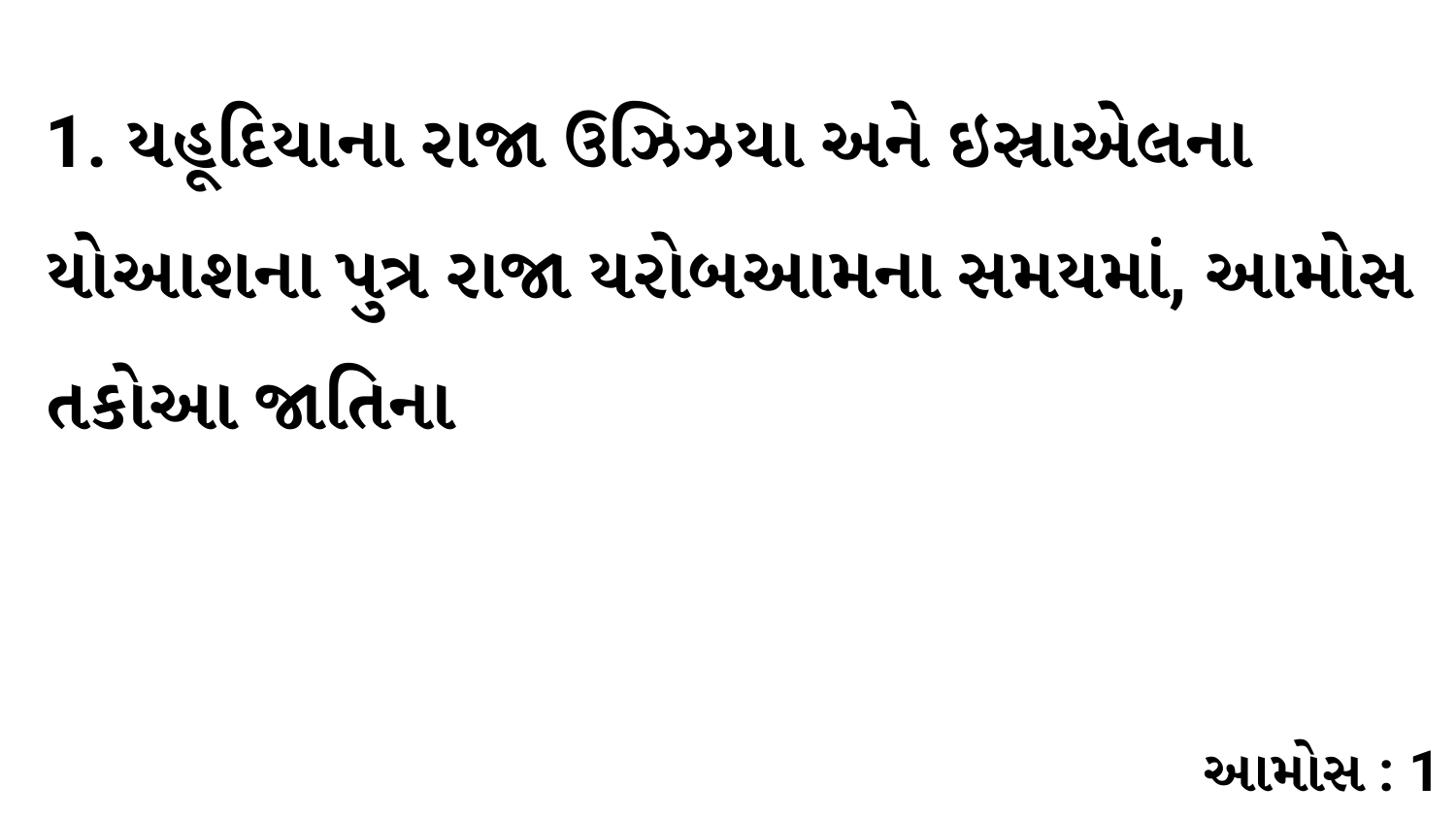

1. યહૂદિયાના રાજા ઉઝિઝયા અને ઇસ્રાએલના યોઆશના પુત્ર રાજા યરોબઆમના સમયમાં, આમોસ તકોઆ જાતિના
આમોસ : 1